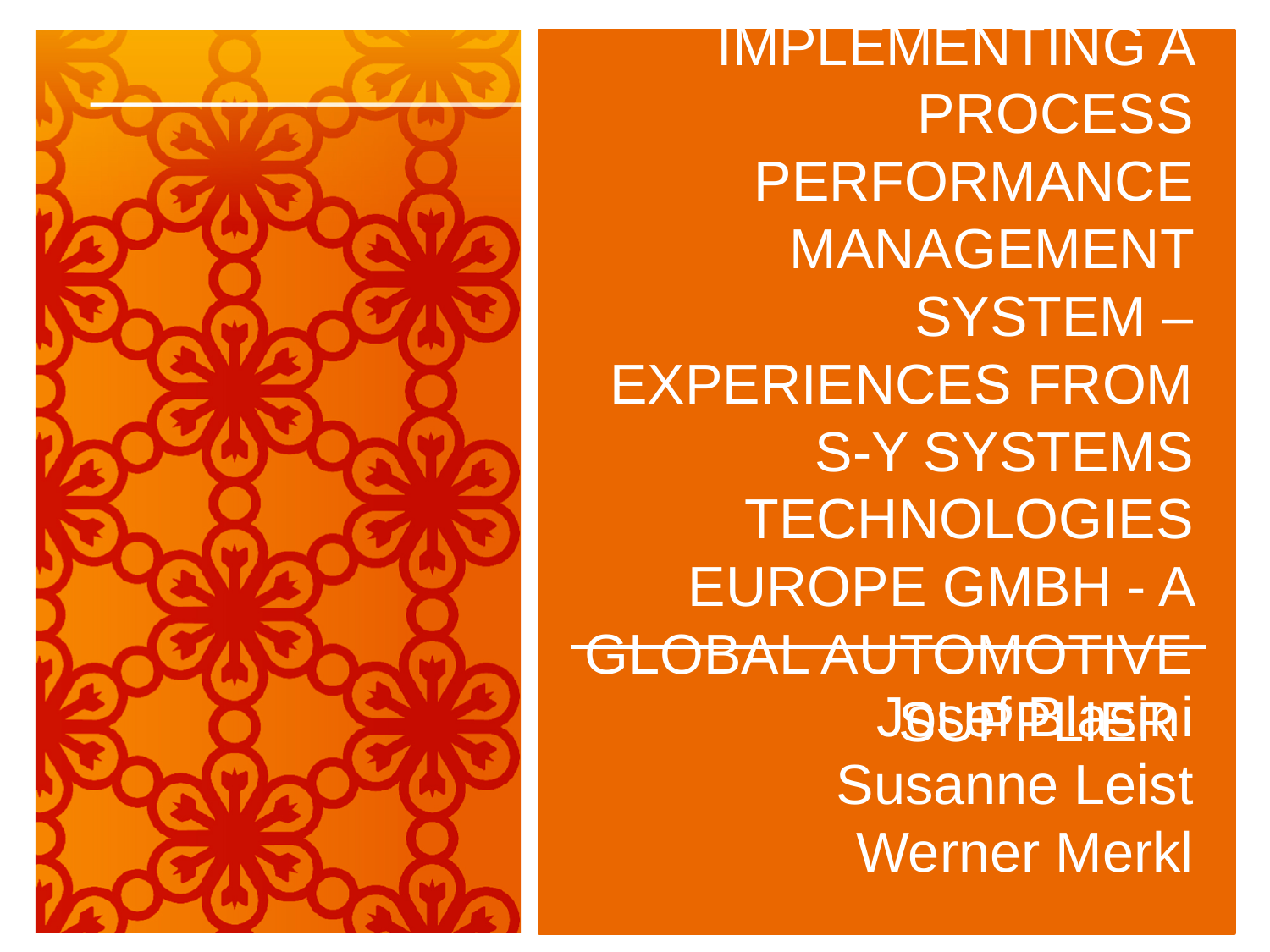

# DEVELOPING AND IMPLEMENTING A PROCESS PERFORMANCE MANAGEMENT SYSTEM – EXPERIENCES FROM S-Y SYSTEMS TECHNOLOGIES EUROPE GMBH - A GLOBAL AUTOMOTIVE SUPPLIER
Josef Blasini
Susanne Leist
Werner Merkl